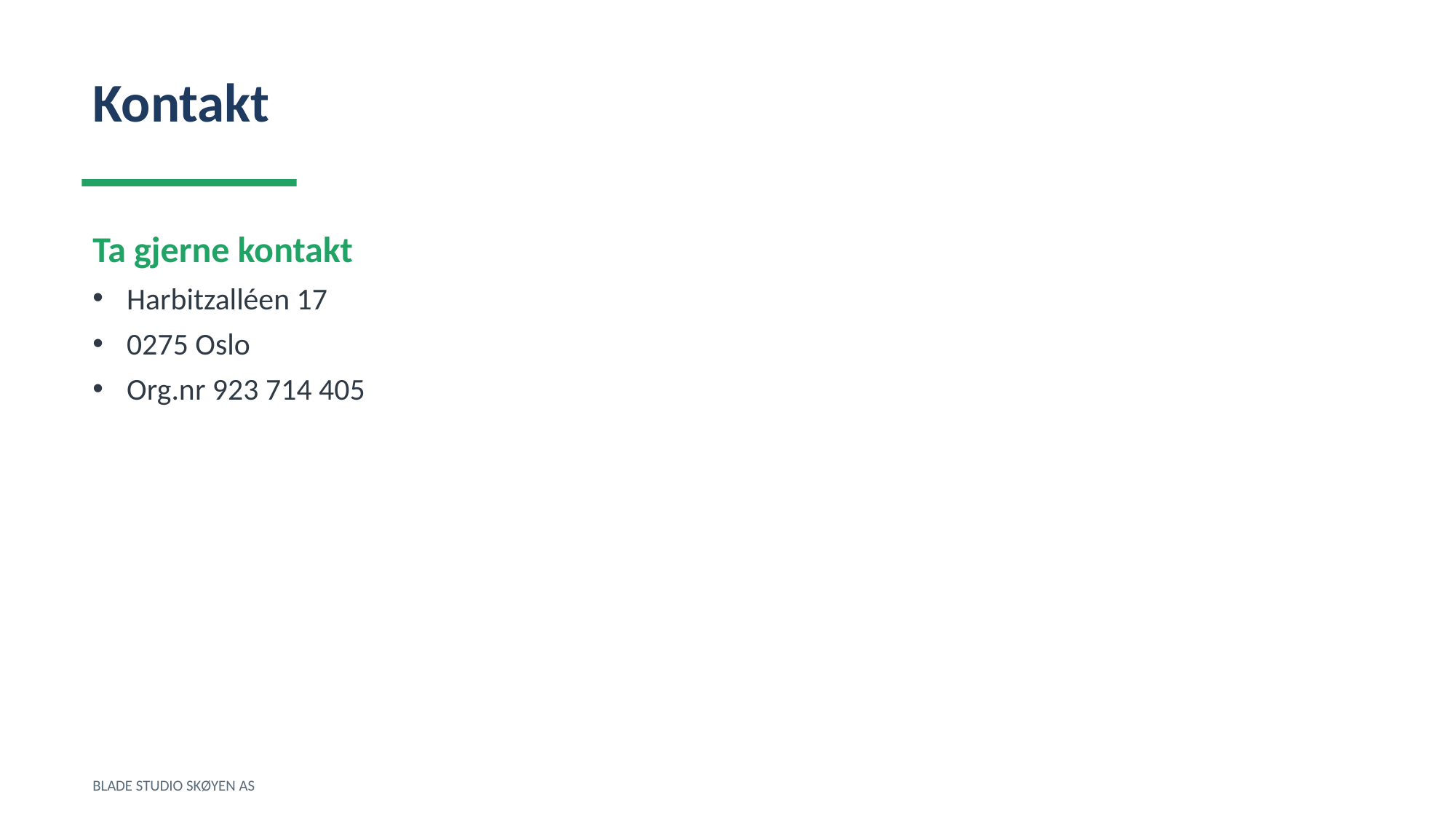

Kontakt

Ta gjerne kontakt
Harbitzalléen 17
0275 Oslo
Org.nr 923 714 405
BLADE STUDIO SKØYEN AS